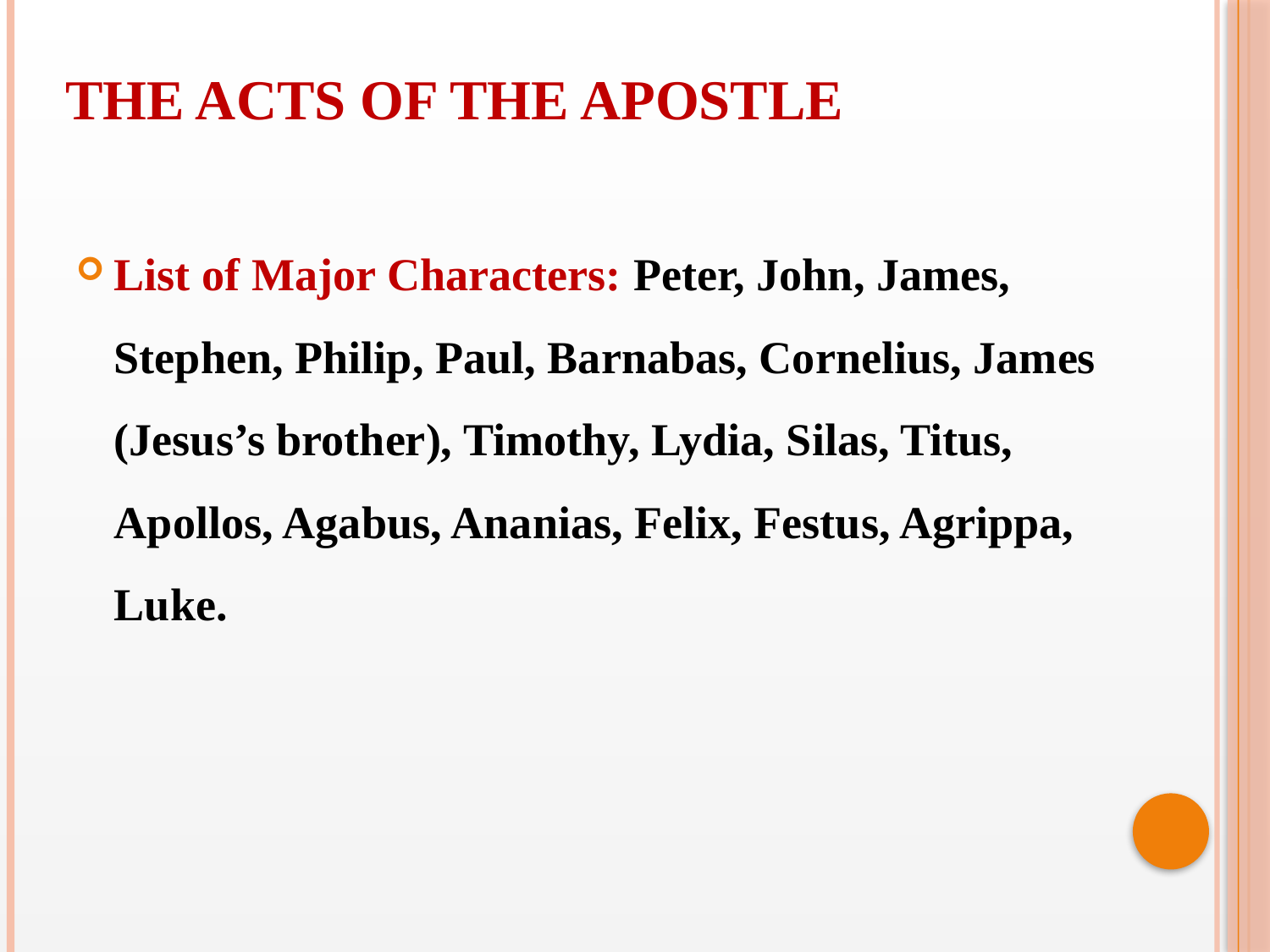

THE ACTS OF THE APOSTLE
List of Major Characters: Peter, John, James, Stephen, Philip, Paul, Barnabas, Cornelius, James (Jesus’s brother), Timothy, Lydia, Silas, Titus, Apollos, Agabus, Ananias, Felix, Festus, Agrippa, Luke.